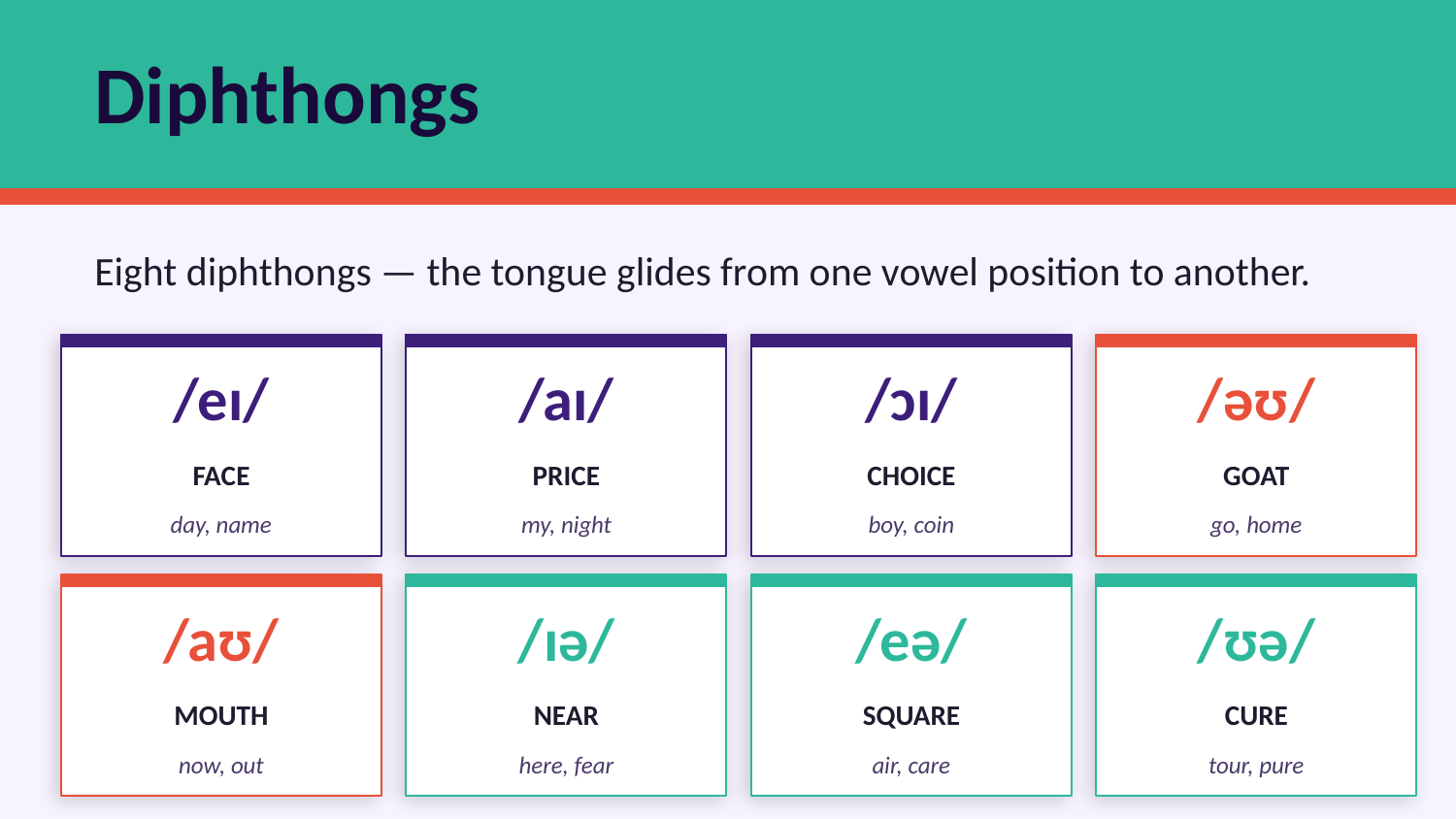

Diphthongs

Eight diphthongs — the tongue glides from one vowel position to another.

/eɪ/
/aɪ/
/ɔɪ/
/əʊ/
FACE
PRICE
CHOICE
GOAT
day, name
my, night
boy, coin
go, home

/aʊ/
/ɪə/
/eə/
/ʊə/
MOUTH
NEAR
SQUARE
CURE
now, out
here, fear
air, care
tour, pure